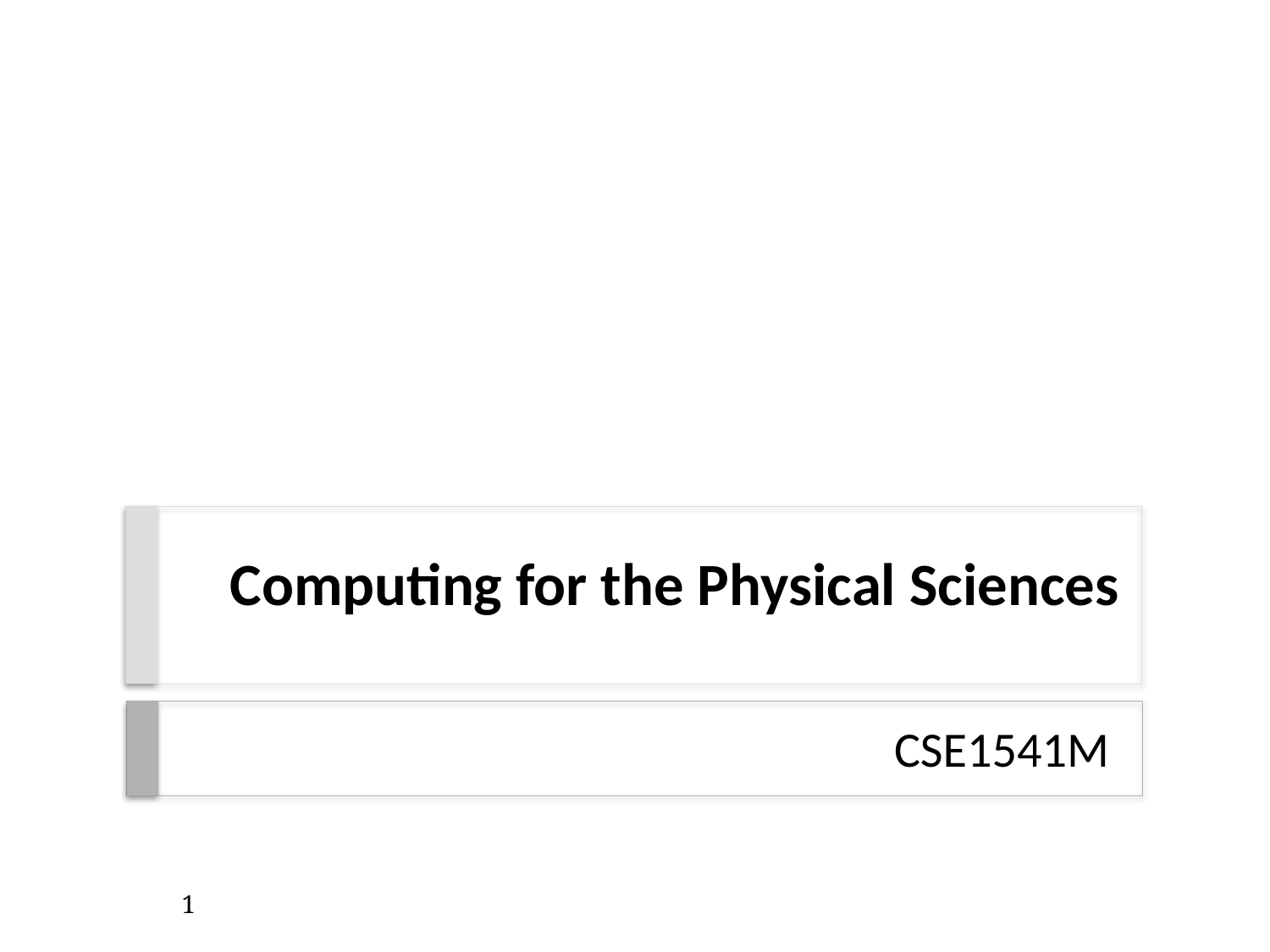

# Computing for the Physical Sciences
CSE1541M
1